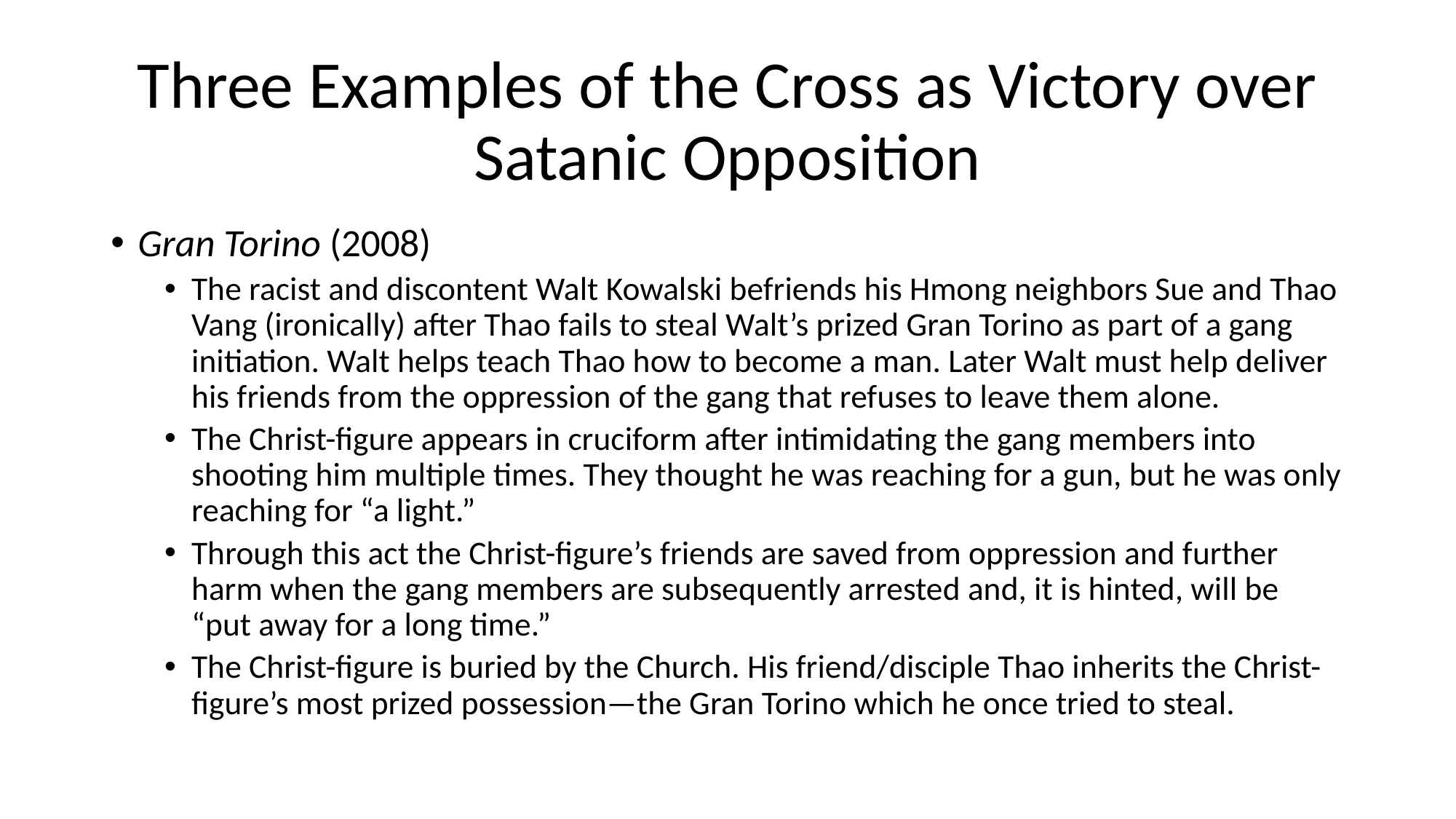

# Three Examples of the Cross as Victory over Satanic Opposition
Gran Torino (2008)
The racist and discontent Walt Kowalski befriends his Hmong neighbors Sue and Thao Vang (ironically) after Thao fails to steal Walt’s prized Gran Torino as part of a gang initiation. Walt helps teach Thao how to become a man. Later Walt must help deliver his friends from the oppression of the gang that refuses to leave them alone.
The Christ-figure appears in cruciform after intimidating the gang members into shooting him multiple times. They thought he was reaching for a gun, but he was only reaching for “a light.”
Through this act the Christ-figure’s friends are saved from oppression and further harm when the gang members are subsequently arrested and, it is hinted, will be “put away for a long time.”
The Christ-figure is buried by the Church. His friend/disciple Thao inherits the Christ-figure’s most prized possession—the Gran Torino which he once tried to steal.